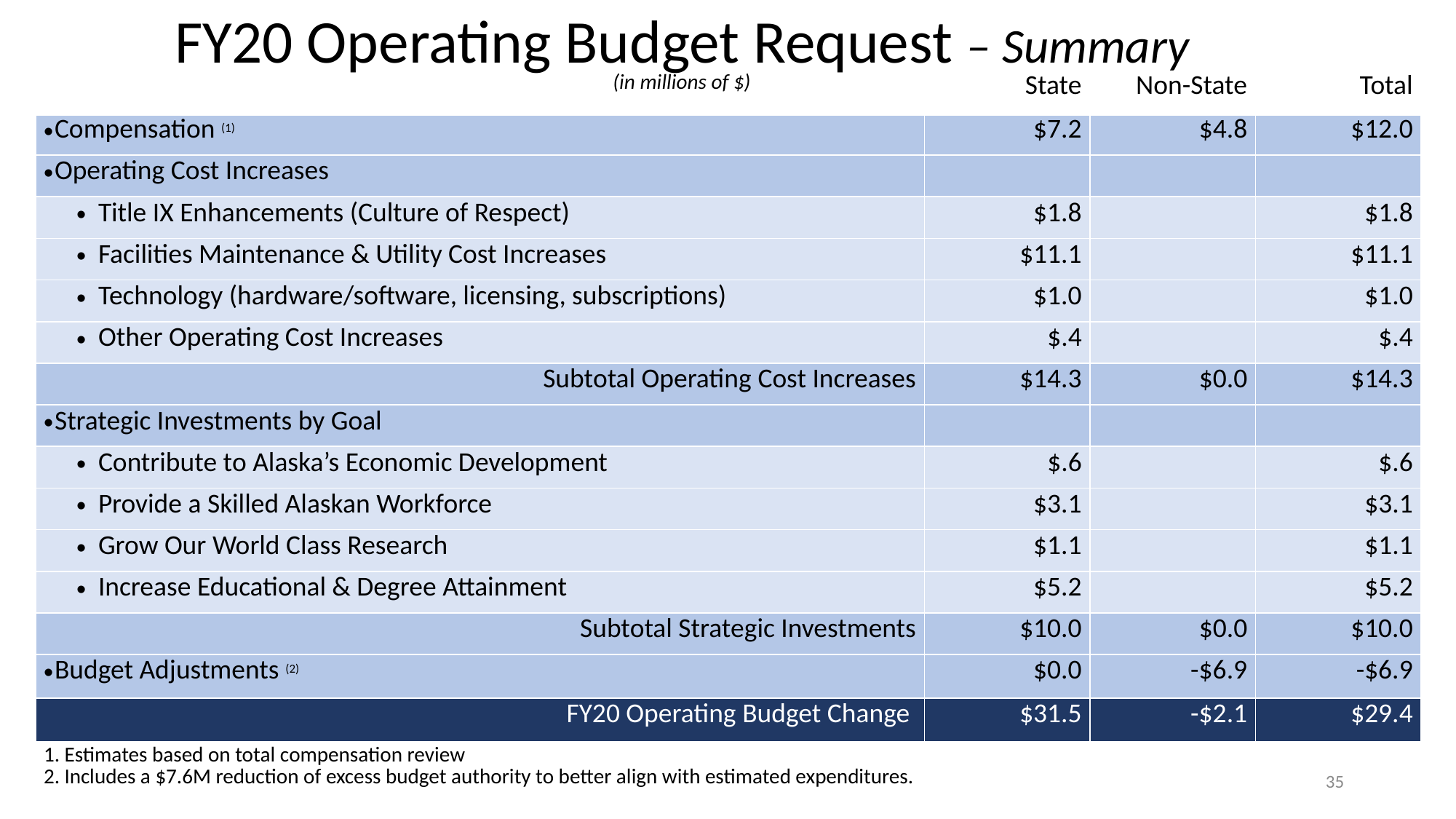

# FY20 Operating Budget Request – Summary (in millions of $)
|  | State | Non-State | Total |
| --- | --- | --- | --- |
| Compensation (1) | $7.2 | $4.8 | $12.0 |
| Operating Cost Increases |  |  |  |
| Title IX Enhancements (Culture of Respect) | $1.8 |  | $1.8 |
| Facilities Maintenance & Utility Cost Increases | $11.1 |  | $11.1 |
| Technology (hardware/software, licensing, subscriptions) | $1.0 |  | $1.0 |
| Other Operating Cost Increases | $.4 |  | $.4 |
| Subtotal Operating Cost Increases | $14.3 | $0.0 | $14.3 |
| Strategic Investments by Goal |  |  |  |
| Contribute to Alaska’s Economic Development | $.6 |  | $.6 |
| Provide a Skilled Alaskan Workforce | $3.1 |  | $3.1 |
| Grow Our World Class Research | $1.1 |  | $1.1 |
| Increase Educational & Degree Attainment | $5.2 |  | $5.2 |
| Subtotal Strategic Investments | $10.0 | $0.0 | $10.0 |
| Budget Adjustments (2) | $0.0 | -$6.9 | -$6.9 |
| FY20 Operating Budget Change | $31.5 | -$2.1 | $29.4 |
| 1. Estimates based on total compensation review 2. Includes a $7.6M reduction of excess budget authority to better align with estimated expenditures. |  |  |  |
35